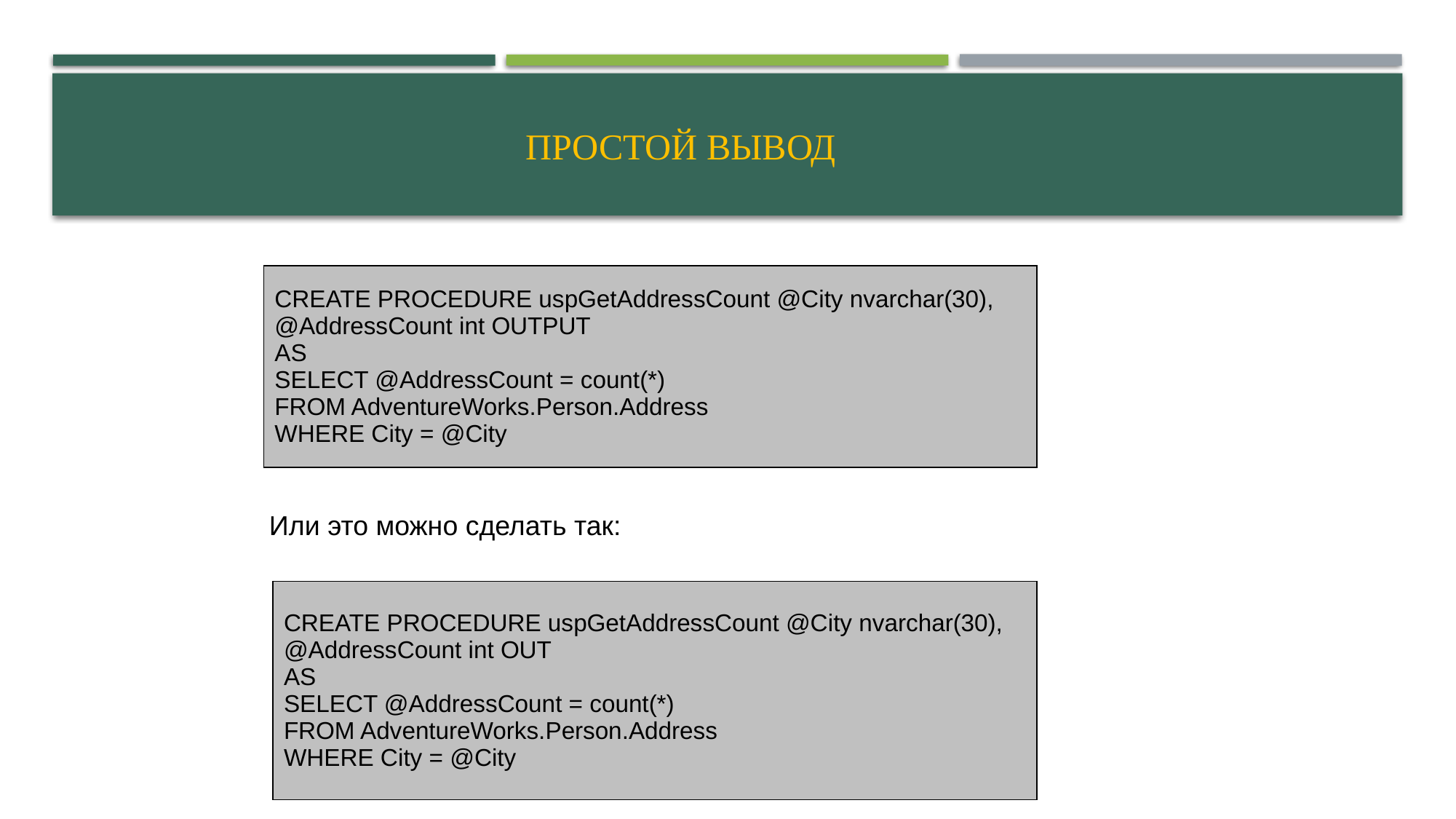

# Простой Вывод
| CREATE PROCEDURE uspGetAddressCount @City nvarchar(30), @AddressCount int OUTPUT AS SELECT @AddressCount = count(\*) FROM AdventureWorks.Person.Address WHERE City = @City |
| --- |
Или это можно сделать так:
| CREATE PROCEDURE uspGetAddressCount @City nvarchar(30), @AddressCount int OUT AS SELECT @AddressCount = count(\*) FROM AdventureWorks.Person.Address WHERE City = @City |
| --- |